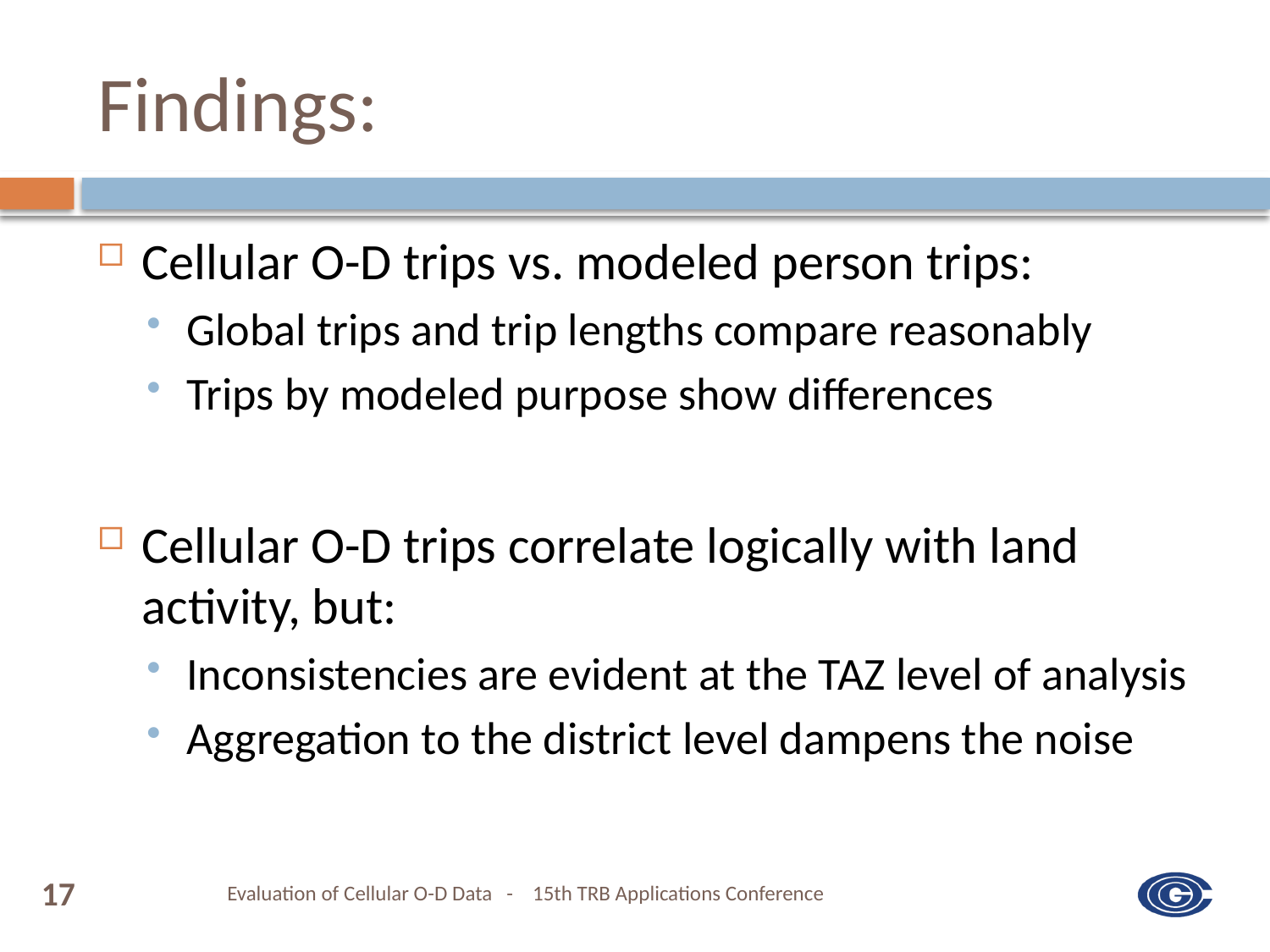

# Findings:
Cellular O-D trips vs. modeled person trips:
Global trips and trip lengths compare reasonably
Trips by modeled purpose show differences

Cellular O-D trips correlate logically with land activity, but:
Inconsistencies are evident at the TAZ level of analysis
Aggregation to the district level dampens the noise
Evaluation of Cellular O-D Data   -    15th TRB Applications Conference
17